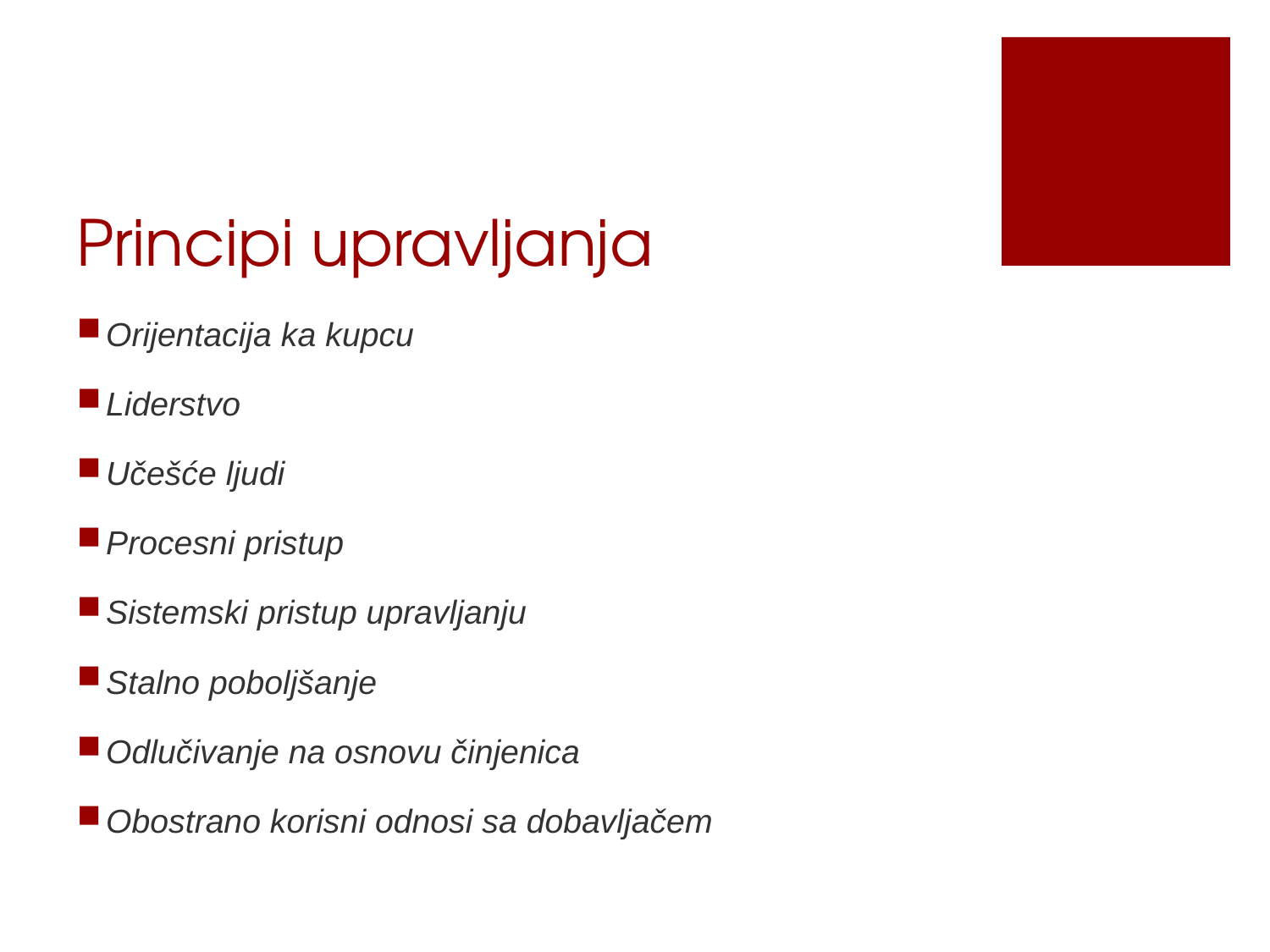

# Principi upravljanja
Orijentacija ka kupcu
Liderstvo
Učešće ljudi
Procesni pristup
Sistemski pristup upravljanju
Stalno poboljšanje
Odlučivanje na osnovu činjenica
Obostrano korisni odnosi sa dobavljačem